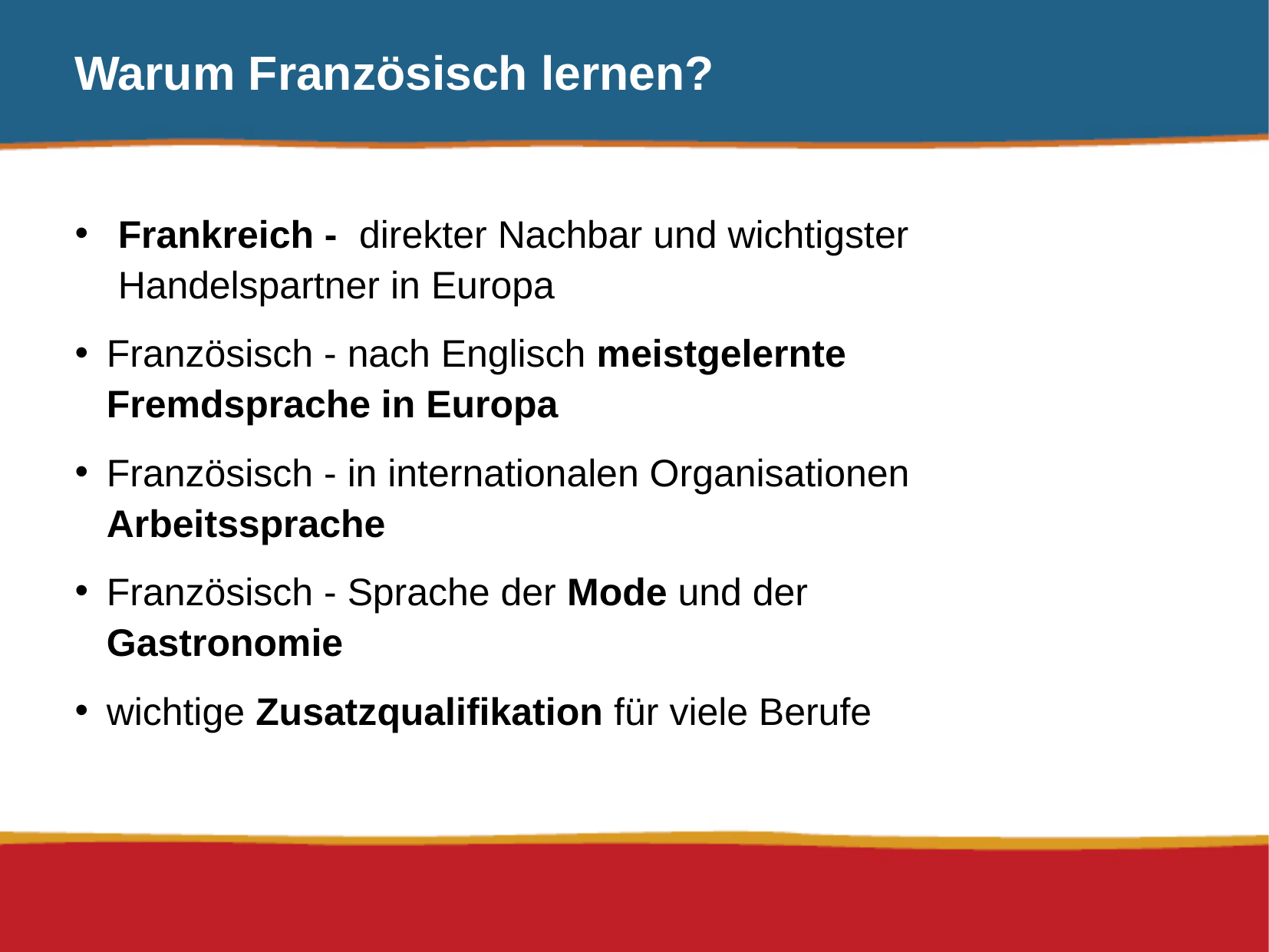

Warum Französisch lernen?
Frankreich -  direkter Nachbar und wichtigster Handelspartner in Europa
Französisch - nach Englisch meistgelernte Fremdsprache in Europa
Französisch - in internationalen Organisationen Arbeitssprache
Französisch - Sprache der Mode und der Gastronomie
wichtige Zusatzqualifikation für viele Berufe